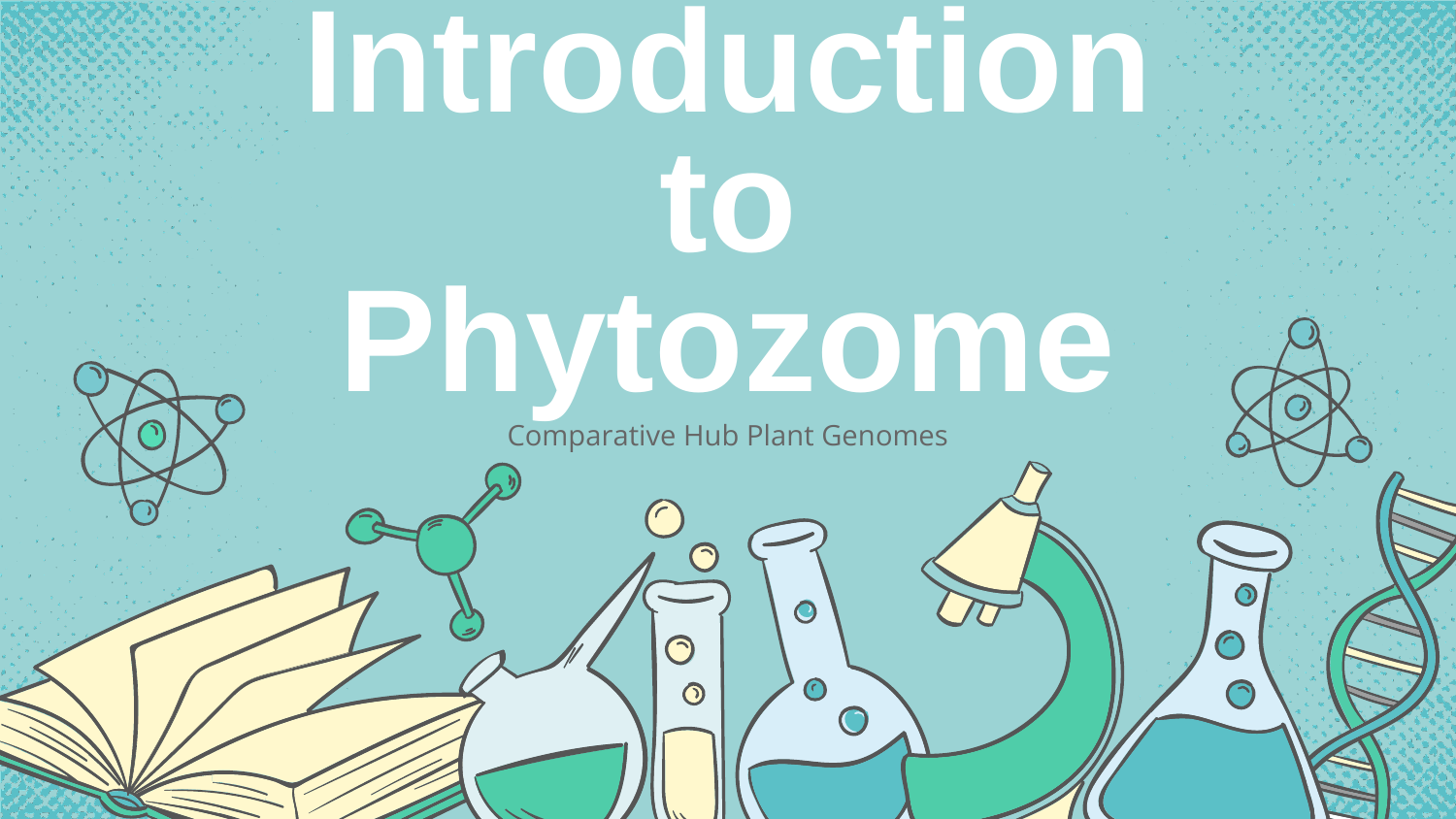

# Introduction to Phytozome

Comparative Hub Plant Genomes